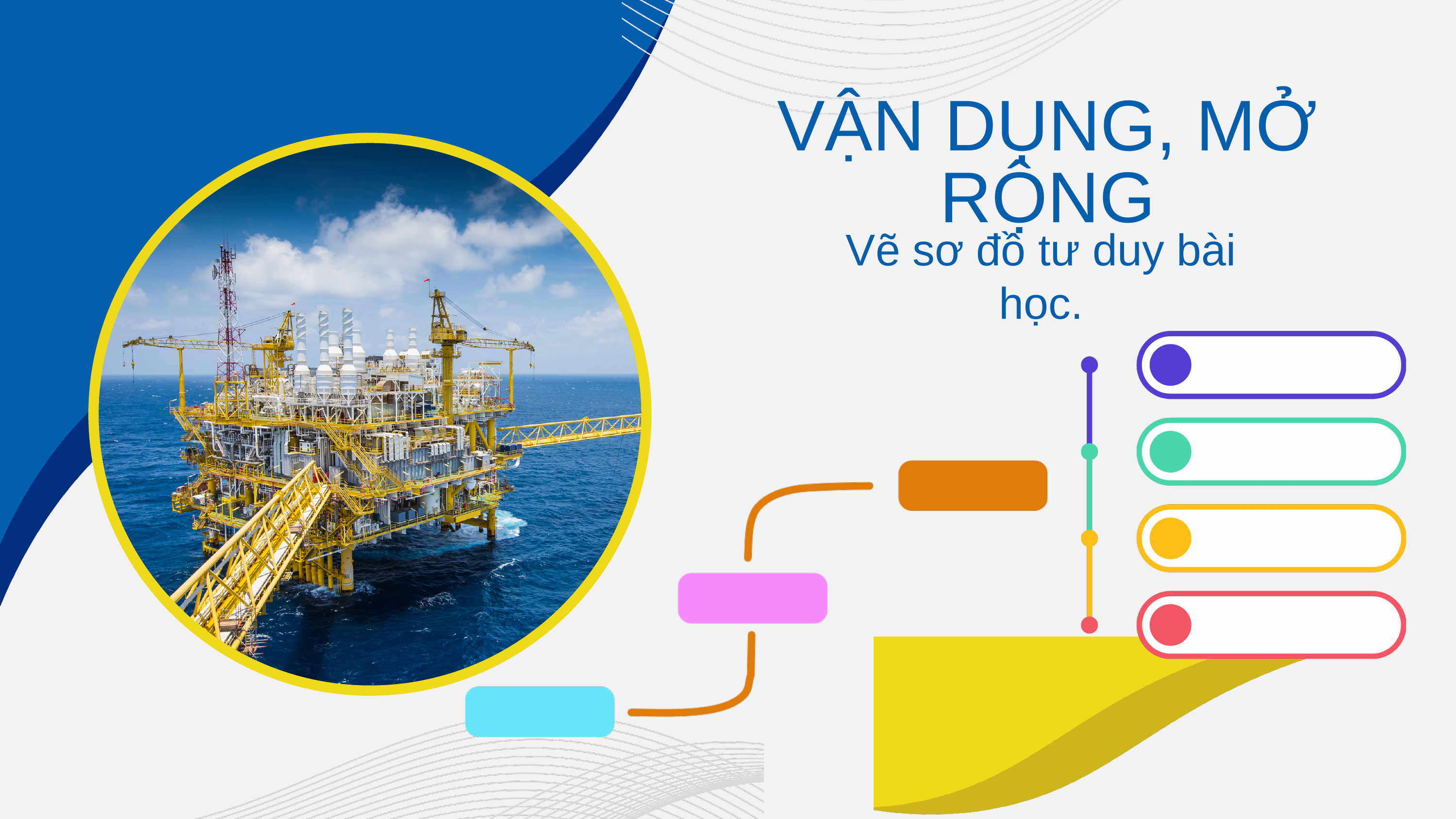

VẬN DỤNG, MỞ RỘNG

Vẽ sơ đồ tư duy bài học.